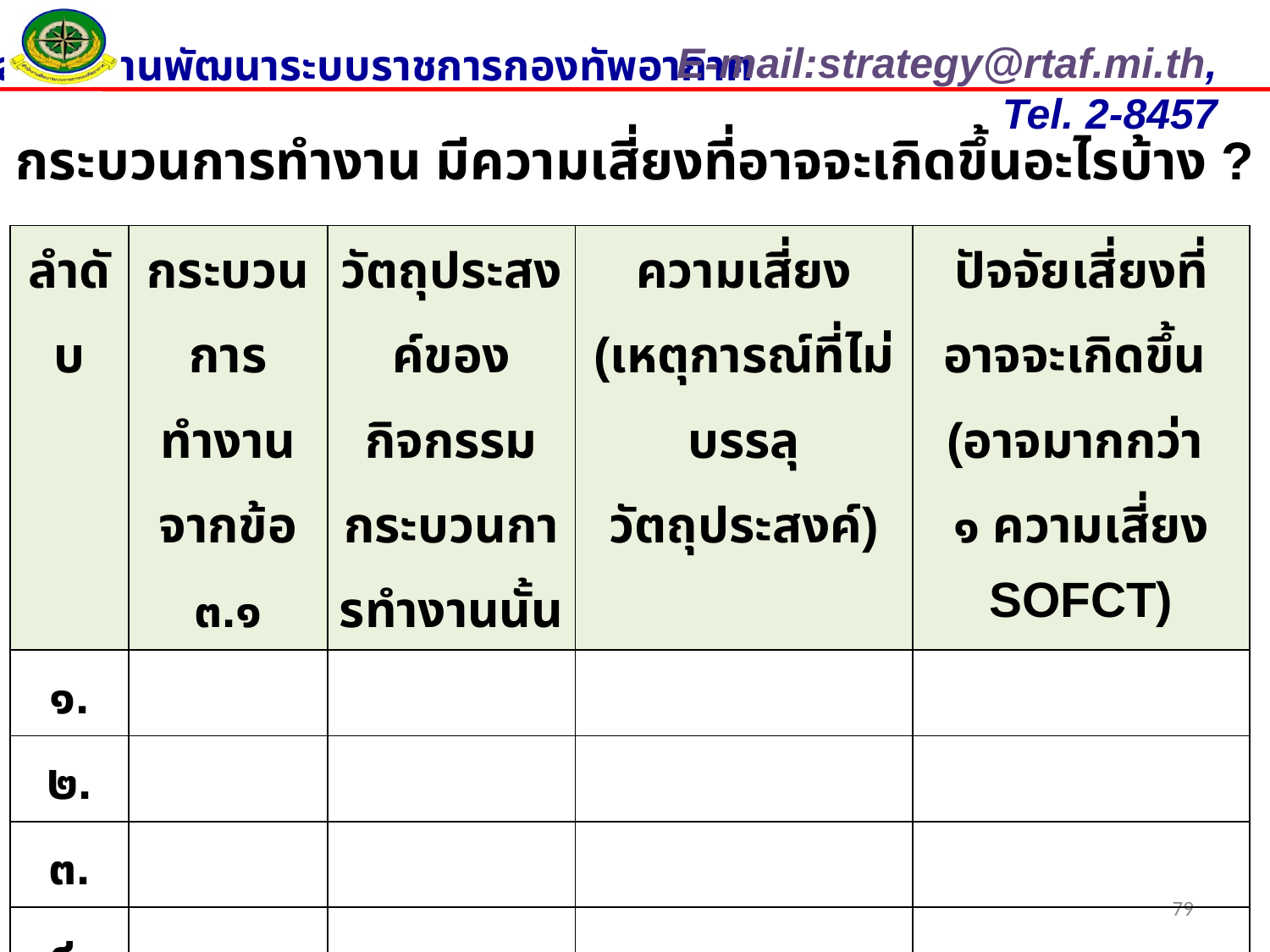

# กระบวนการทำงาน มีความเสี่ยงที่อาจจะเกิดขึ้นอะไรบ้าง ?
| ลำดับ | กระบวน การทำงานจากข้อ ๓.๑ | วัตถุประสงค์ของกิจกรรม กระบวนการทำงานนั้น | ความเสี่ยง (เหตุการณ์ที่ไม่บรรลุวัตถุประสงค์) | ปัจจัยเสี่ยงที่ อาจจะเกิดขึ้น (อาจมากกว่า ๑ ความเสี่ยง SOFCT) |
| --- | --- | --- | --- | --- |
| ๑. |  |  |  |  |
| ๒. |  |  |  |  |
| ๓. |  |  |  |  |
| ๔. |  |  |  |  |
| ๕. |  |  |  |  |
79